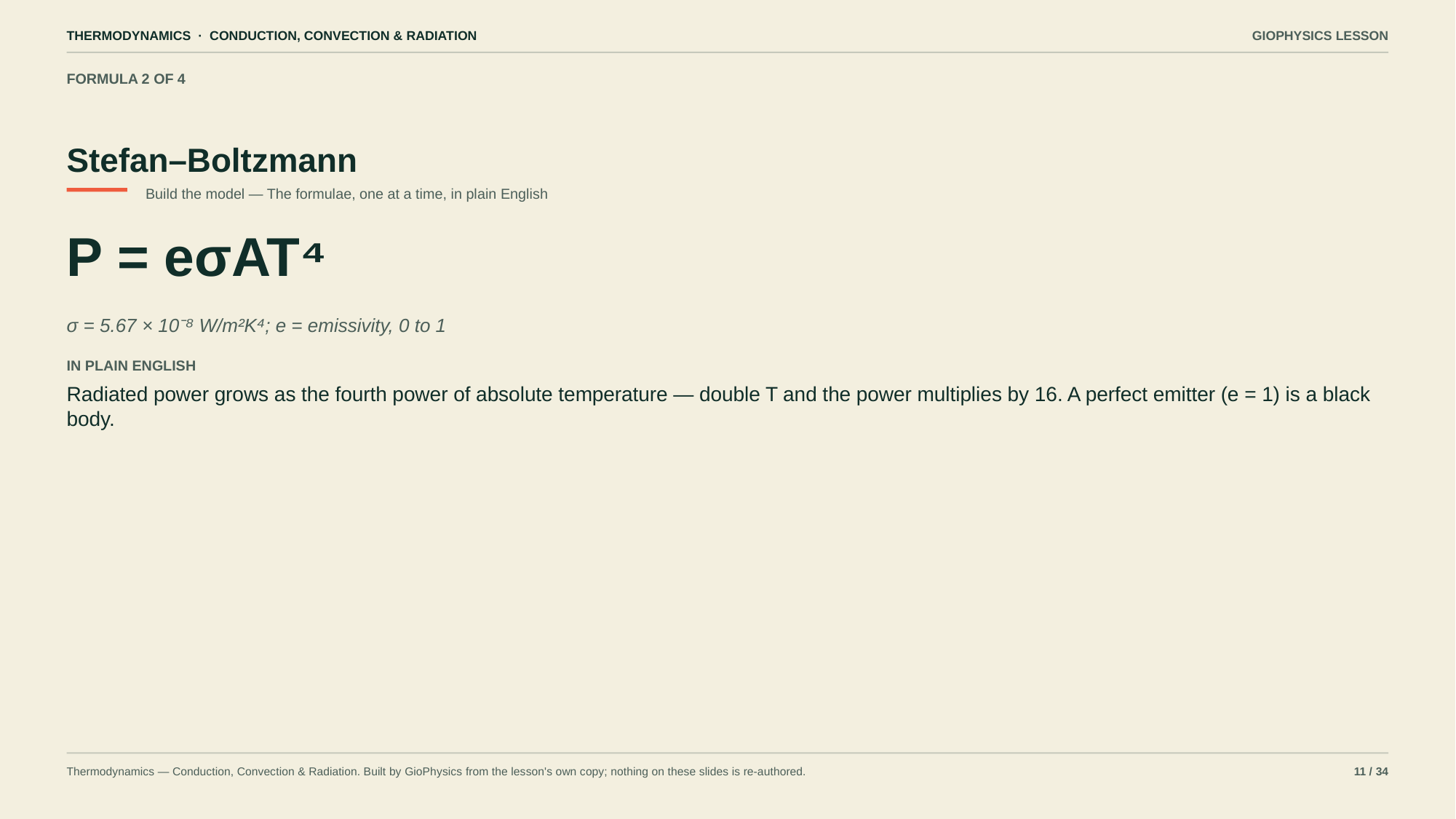

THERMODYNAMICS  ·  CONDUCTION, CONVECTION & RADIATION
GIOPHYSICS LESSON

FORMULA 2 OF 4
Stefan–Boltzmann
Build the model — The formulae, one at a time, in plain English

P = eσAT⁴
σ = 5.67 × 10⁻⁸ W/m²K⁴; e = emissivity, 0 to 1
IN PLAIN ENGLISH
Radiated power grows as the fourth power of absolute temperature — double T and the power multiplies by 16. A perfect emitter (e = 1) is a black body.

Thermodynamics — Conduction, Convection & Radiation. Built by GioPhysics from the lesson's own copy; nothing on these slides is re-authored.
11 / 34